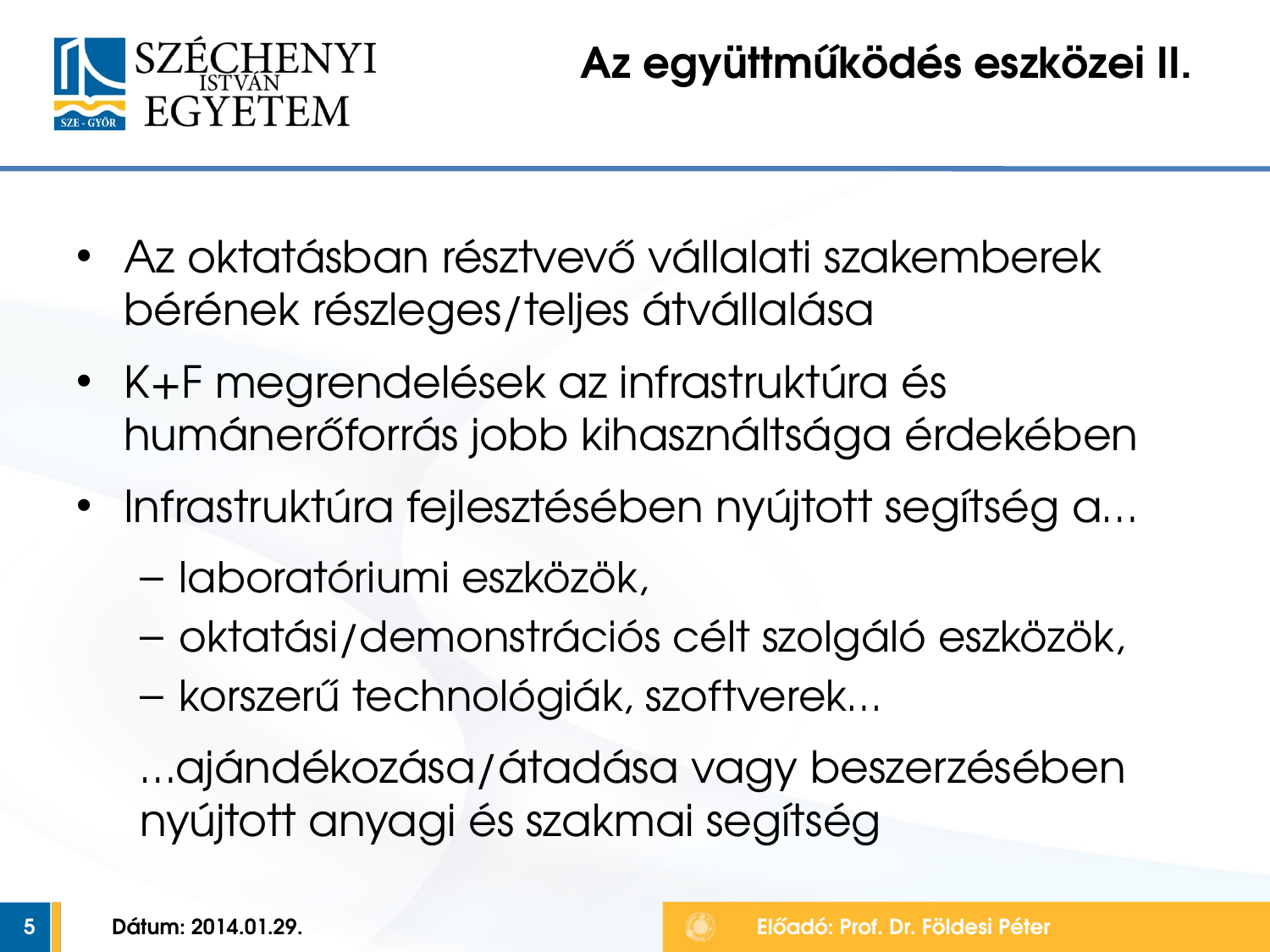

# Az együttműködés eszközei II.
Az oktatásban résztvevő vállalati szakemberek bérének részleges/teljes átvállalása
K+F megrendelések az infrastruktúra és humánerőforrás jobb kihasználtsága érdekében
Infrastruktúra fejlesztésében nyújtott segítség a…
laboratóriumi eszközök,
oktatási/demonstrációs célt szolgáló eszközök,
korszerű technológiák, szoftverek…
…ajándékozása/átadása vagy beszerzésében nyújtott anyagi és szakmai segítség
5
Dátum: 2014.01.29.
Előadó: Prof. Dr. Földesi Péter